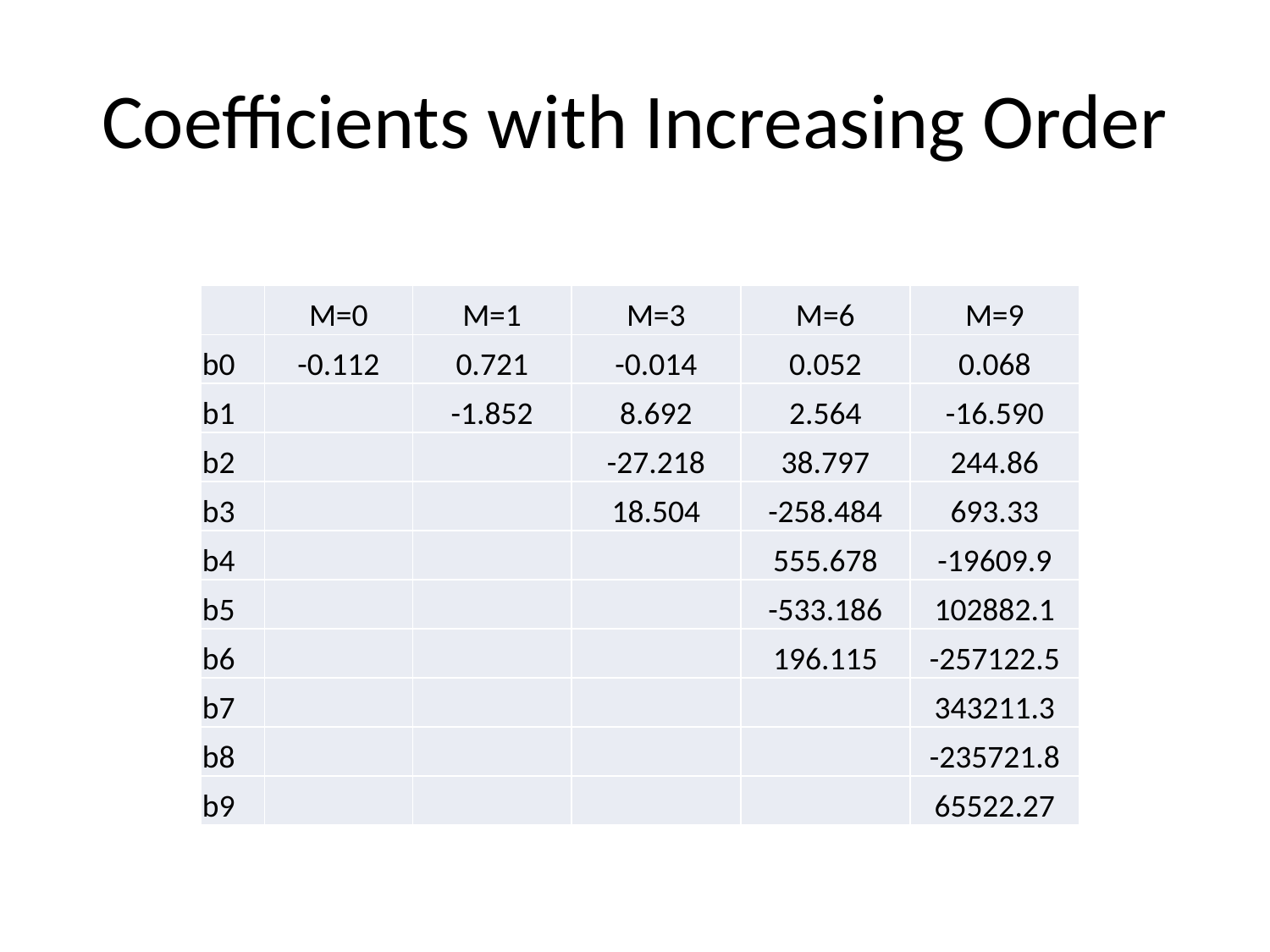

# Coefficients with Increasing Order
|  | M=0 | M=1 | M=3 | M=6 | M=9 |
| --- | --- | --- | --- | --- | --- |
| b0 | -0.112 | 0.721 | -0.014 | 0.052 | 0.068 |
| b1 |  | -1.852 | 8.692 | 2.564 | -16.590 |
| b2 |  |  | -27.218 | 38.797 | 244.86 |
| b3 |  |  | 18.504 | -258.484 | 693.33 |
| b4 |  |  |  | 555.678 | -19609.9 |
| b5 |  |  |  | -533.186 | 102882.1 |
| b6 |  |  |  | 196.115 | -257122.5 |
| b7 |  |  |  |  | 343211.3 |
| b8 |  |  |  |  | -235721.8 |
| b9 |  |  |  |  | 65522.27 |